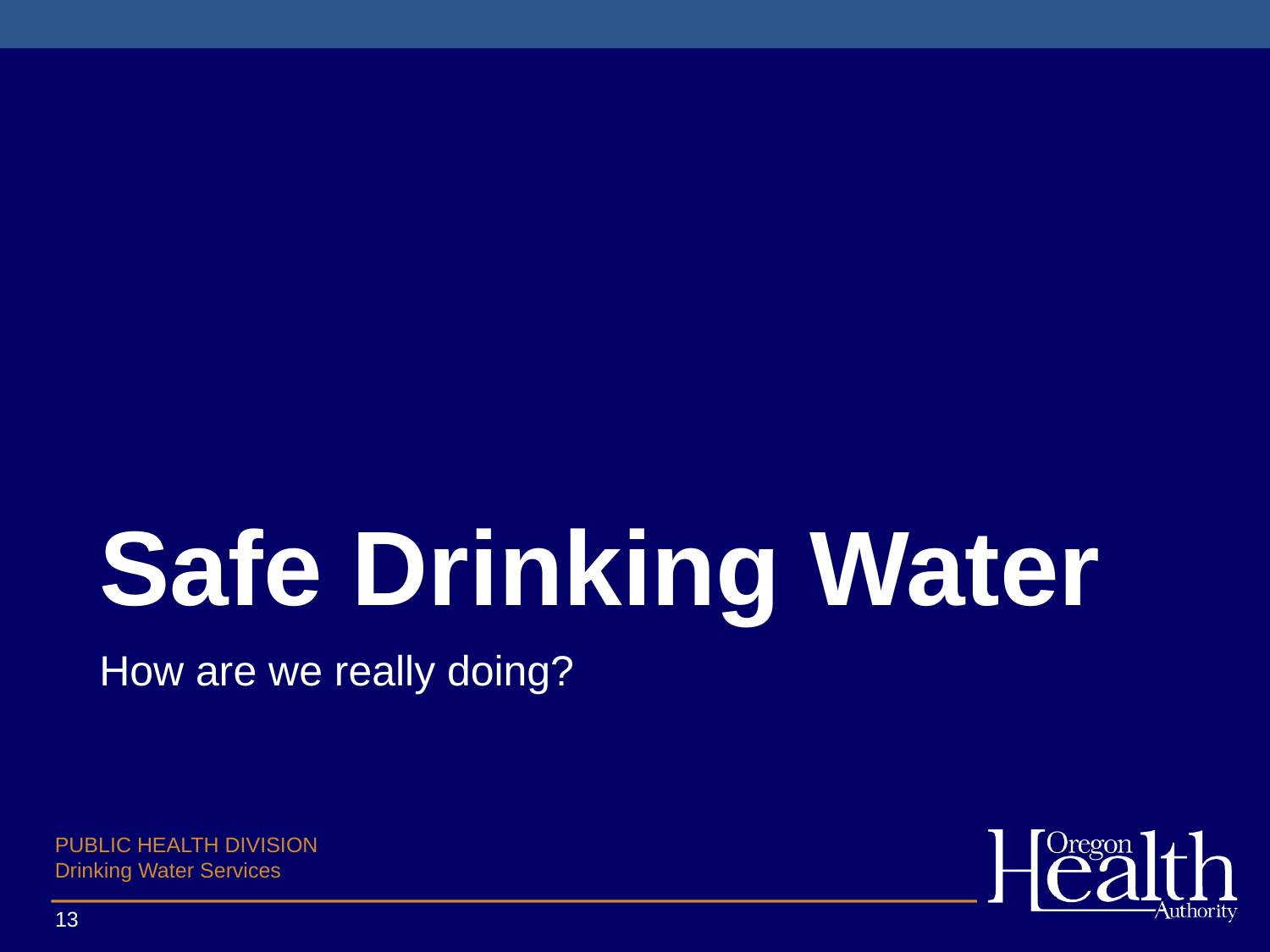

# Safe Drinking Water
How are we really doing?
13